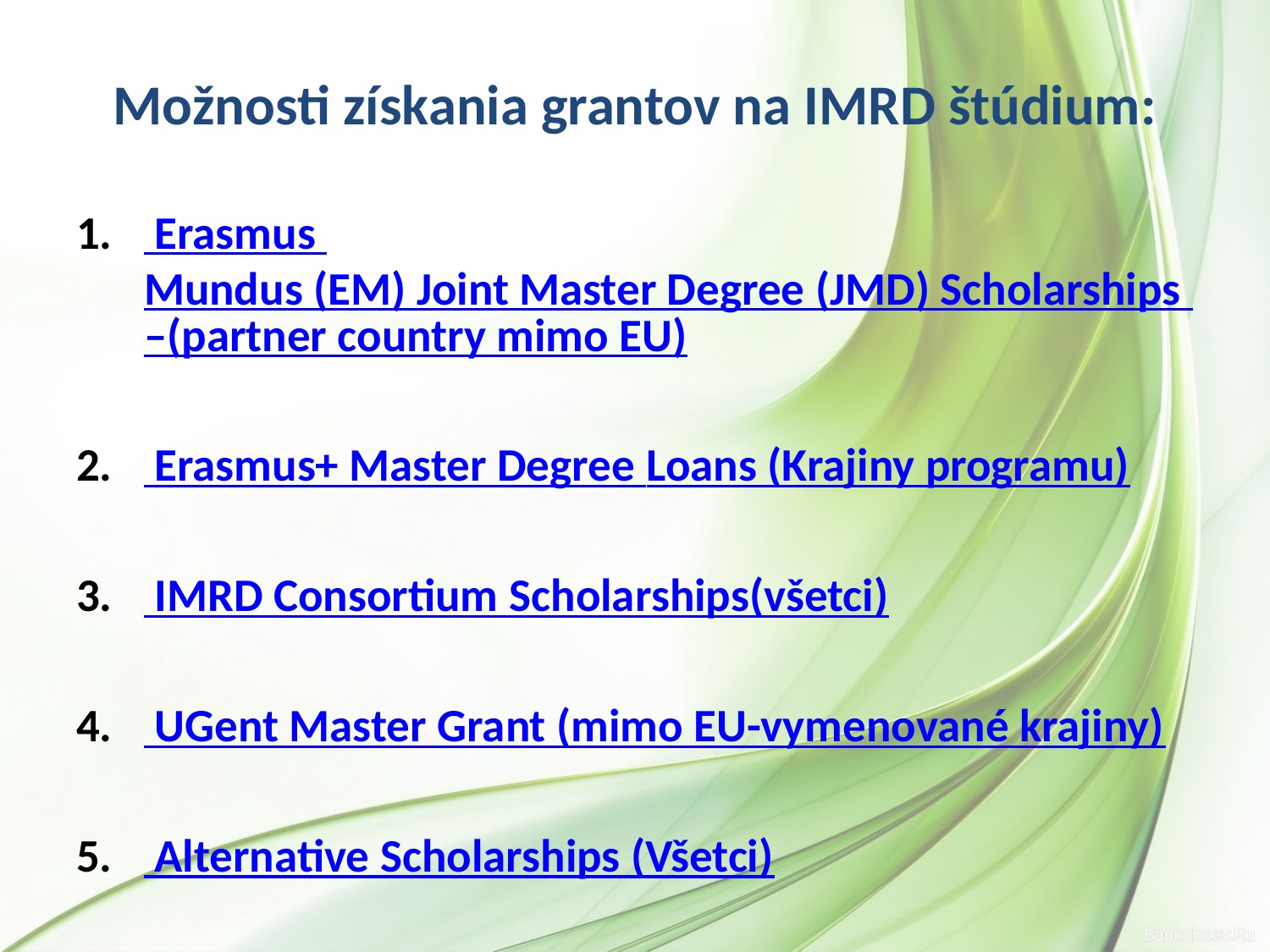

# Možnosti získania grantov na IMRD štúdium:
 Erasmus Mundus (EM) Joint Master Degree (JMD) Scholarships –(partner country mimo EU)

 Erasmus+ Master Degree Loans (Krajiny programu)

 IMRD Consortium Scholarships(všetci)

 UGent Master Grant (mimo EU-vymenované krajiny)

 Alternative Scholarships (Všetci)